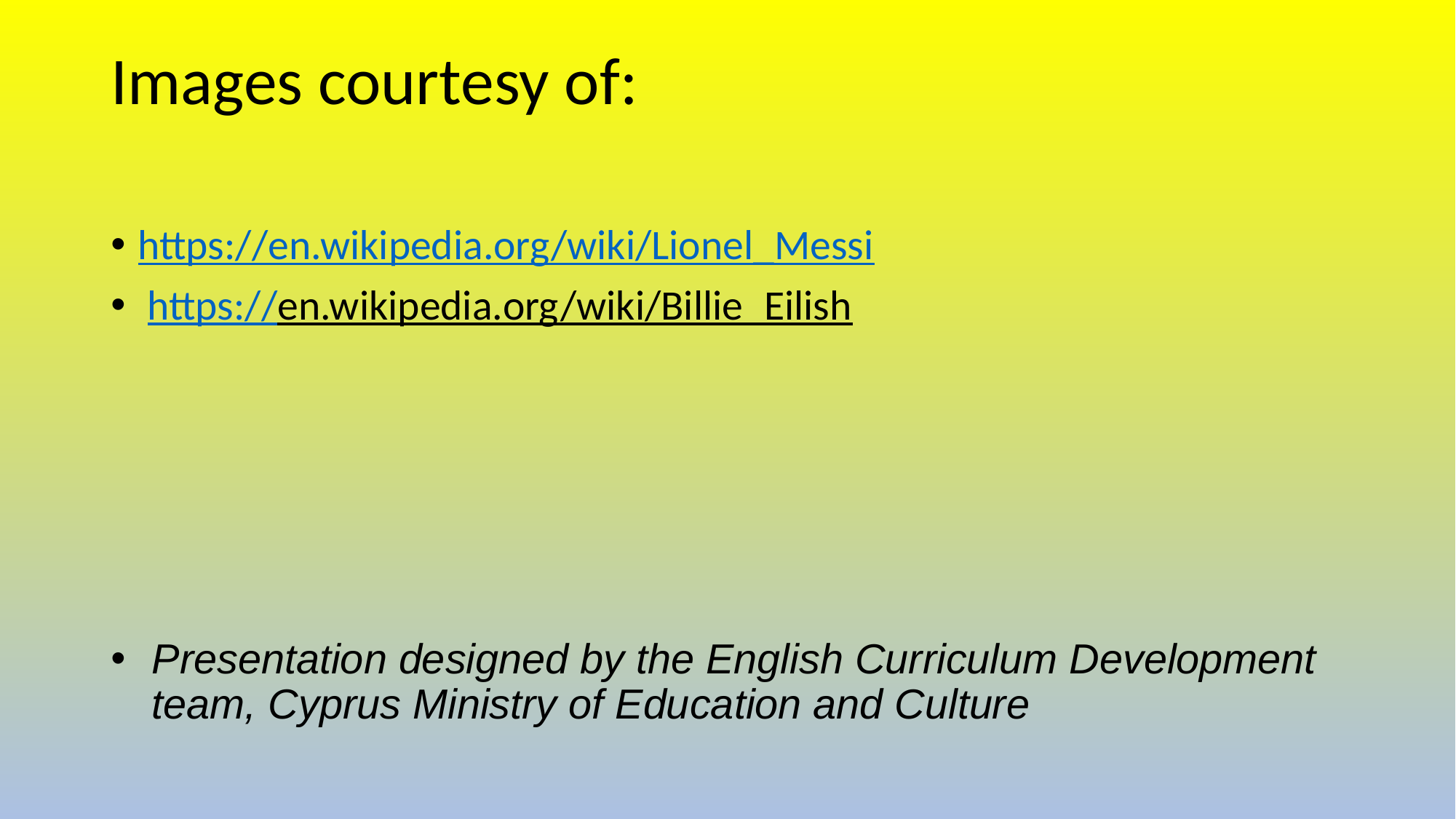

# Images courtesy of:
https://en.wikipedia.org/wiki/Lionel_Messi
 https://en.wikipedia.org/wiki/Billie_Eilish

Presentation designed by the English Curriculum Development team, Cyprus Ministry of Education and Culture